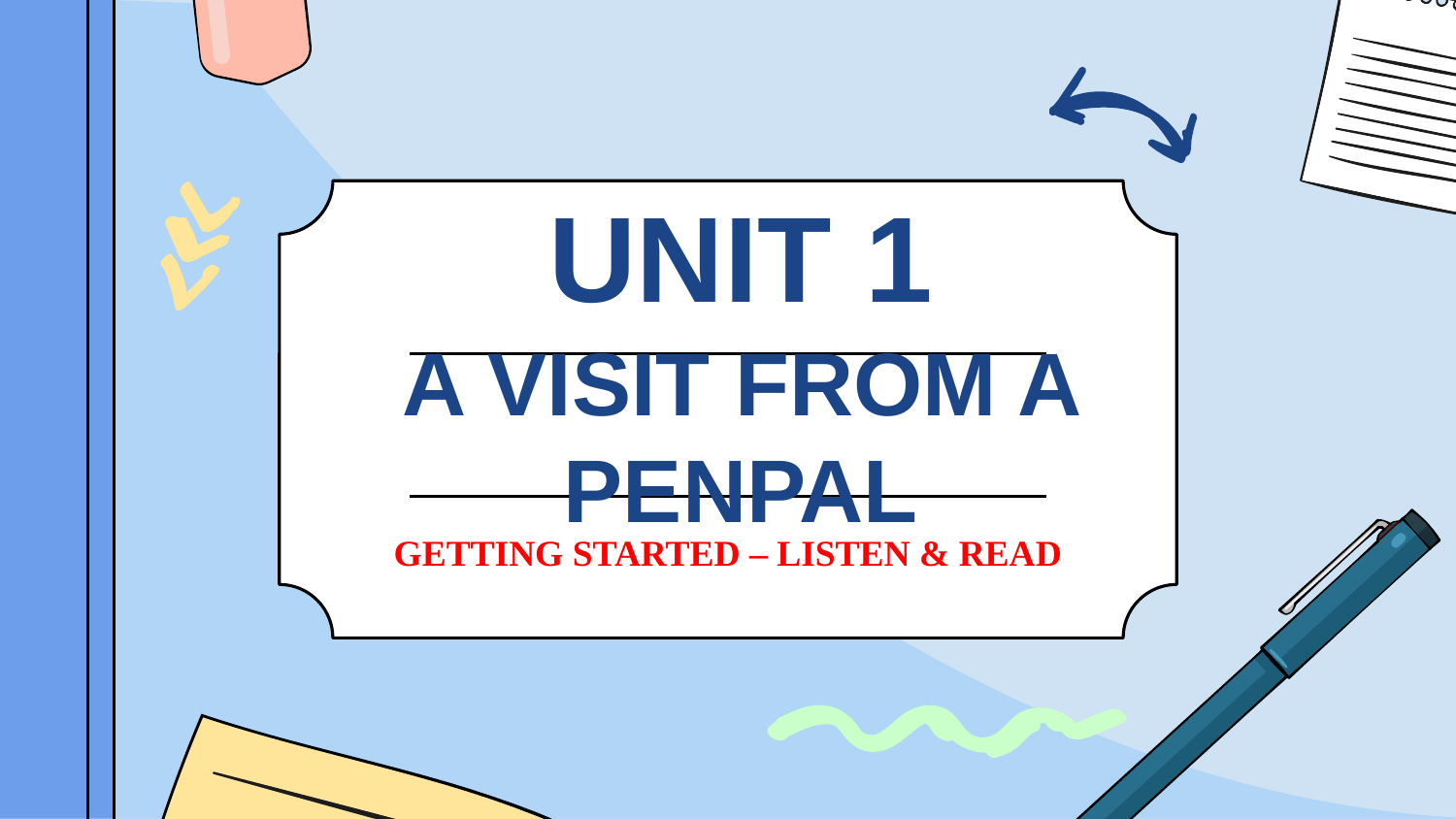

# UNIT 1 A VISIT FROM A PENPAL
GETTING STARTED – LISTEN & READ